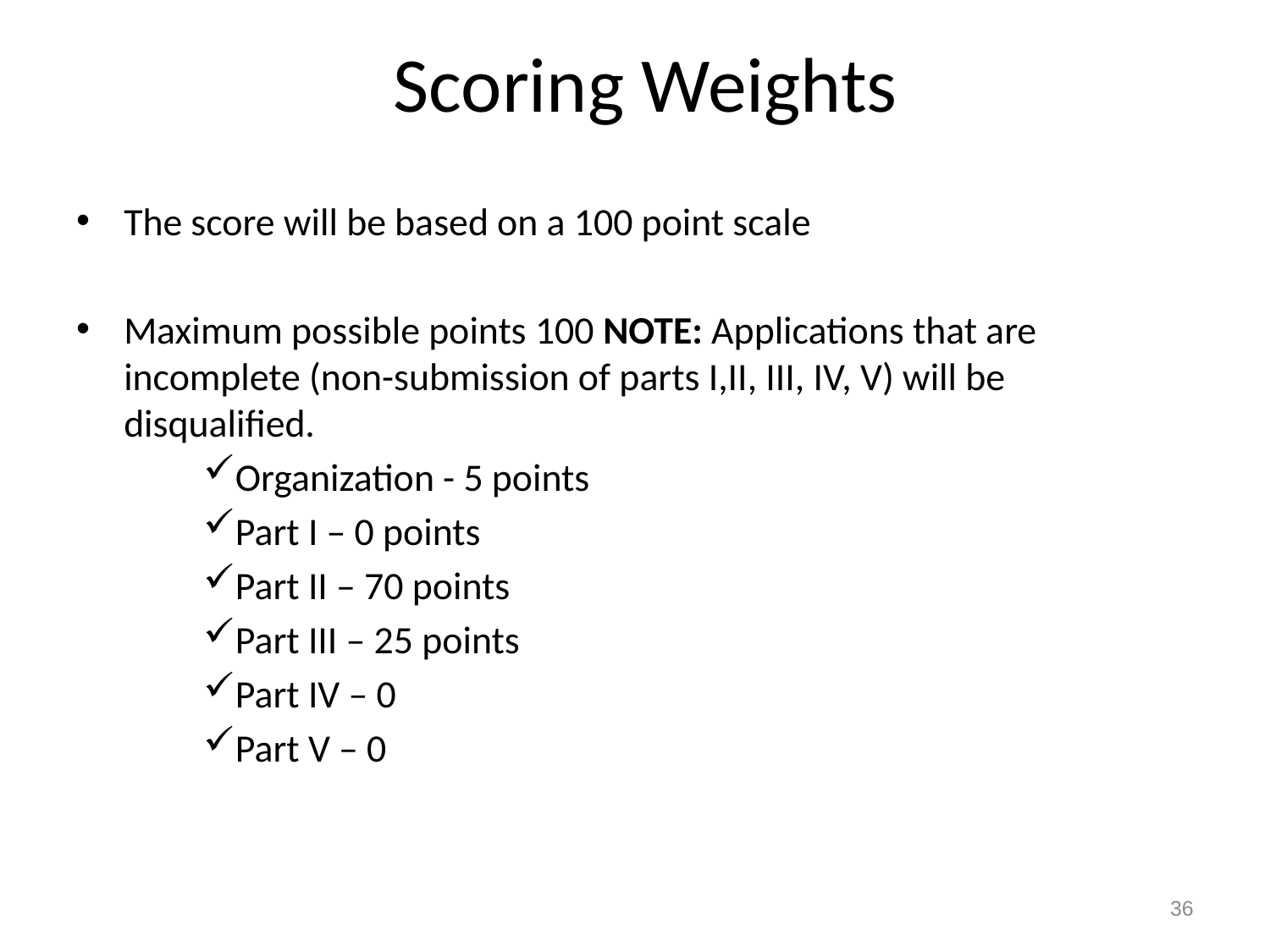

# Scoring Weights
The score will be based on a 100 point scale

Maximum possible points 100 NOTE: Applications that are incomplete (non-submission of parts I,II, III, IV, V) will be disqualified.
Organization - 5 points
Part I – 0 points
Part II – 70 points
Part III – 25 points
Part IV – 0
Part V – 0

36